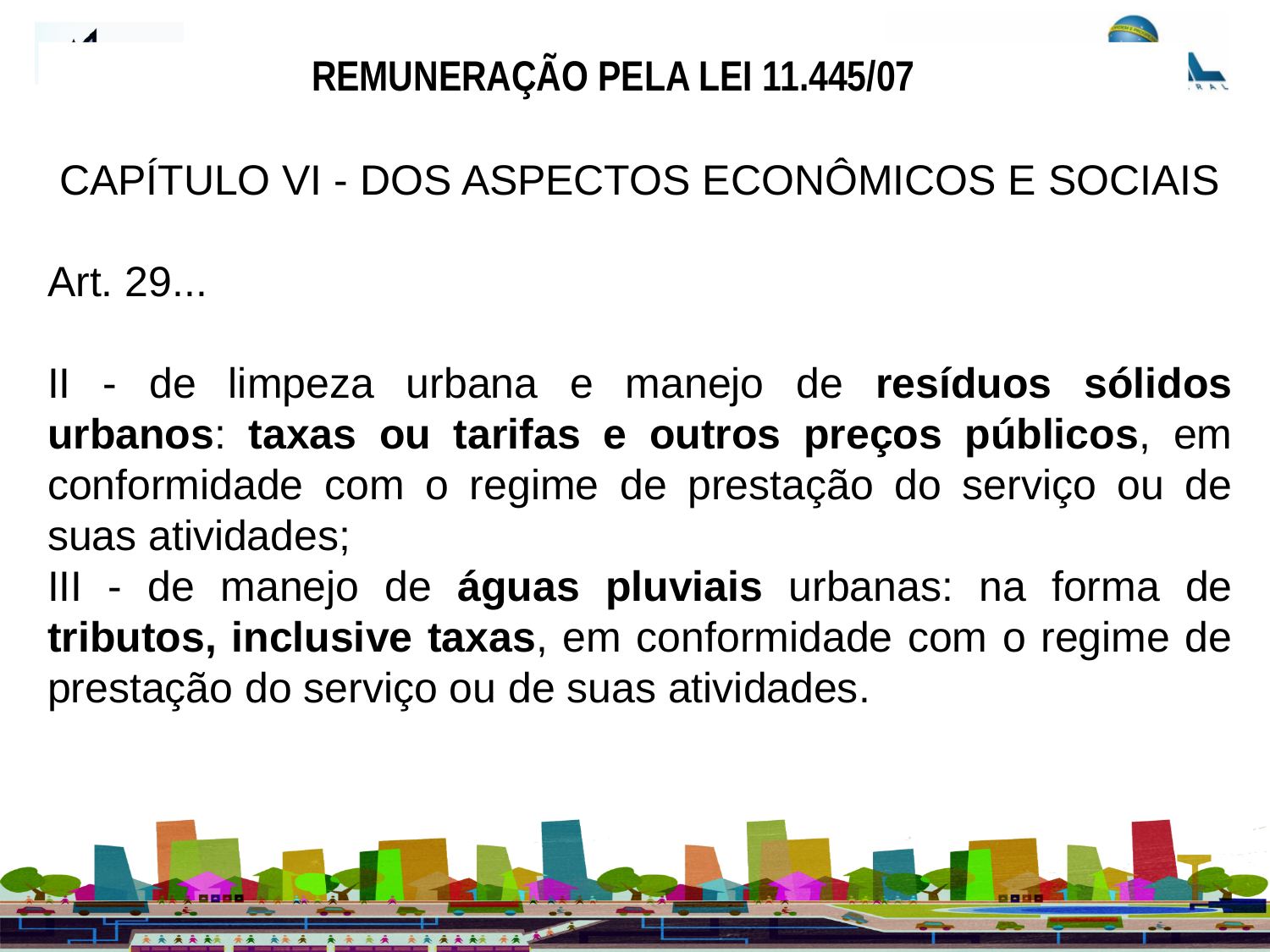

REMUNERAÇÃO PELA LEI 11.445/07
CAPÍTULO VI - DOS ASPECTOS ECONÔMICOS E SOCIAIS

Art. 29...

II - de limpeza urbana e manejo de resíduos sólidos urbanos: taxas ou tarifas e outros preços públicos, em conformidade com o regime de prestação do serviço ou de suas atividades;
III - de manejo de águas pluviais urbanas: na forma de tributos, inclusive taxas, em conformidade com o regime de prestação do serviço ou de suas atividades.